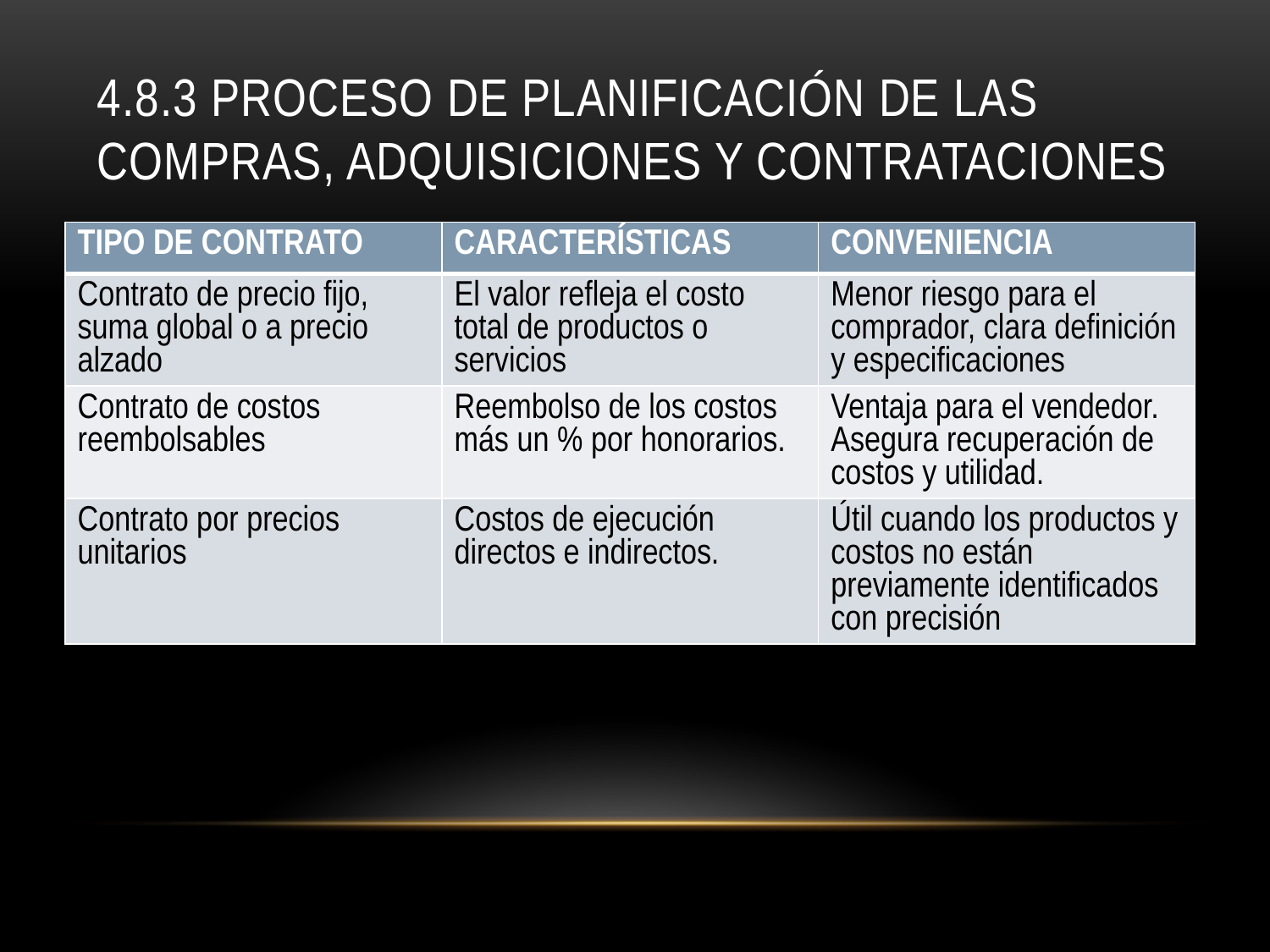

# 4.8.3 proceso de planificación DE LAS COMPRAS, ADQUISICIONES Y CONTRATACIONES
| TIPO DE CONTRATO | CARACTERÍSTICAS | CONVENIENCIA |
| --- | --- | --- |
| Contrato de precio fijo, suma global o a precio alzado | El valor refleja el costo total de productos o servicios | Menor riesgo para el comprador, clara definición y especificaciones |
| Contrato de costos reembolsables | Reembolso de los costos más un % por honorarios. | Ventaja para el vendedor. Asegura recuperación de costos y utilidad. |
| Contrato por precios unitarios | Costos de ejecución directos e indirectos. | Útil cuando los productos y costos no están previamente identificados con precisión |